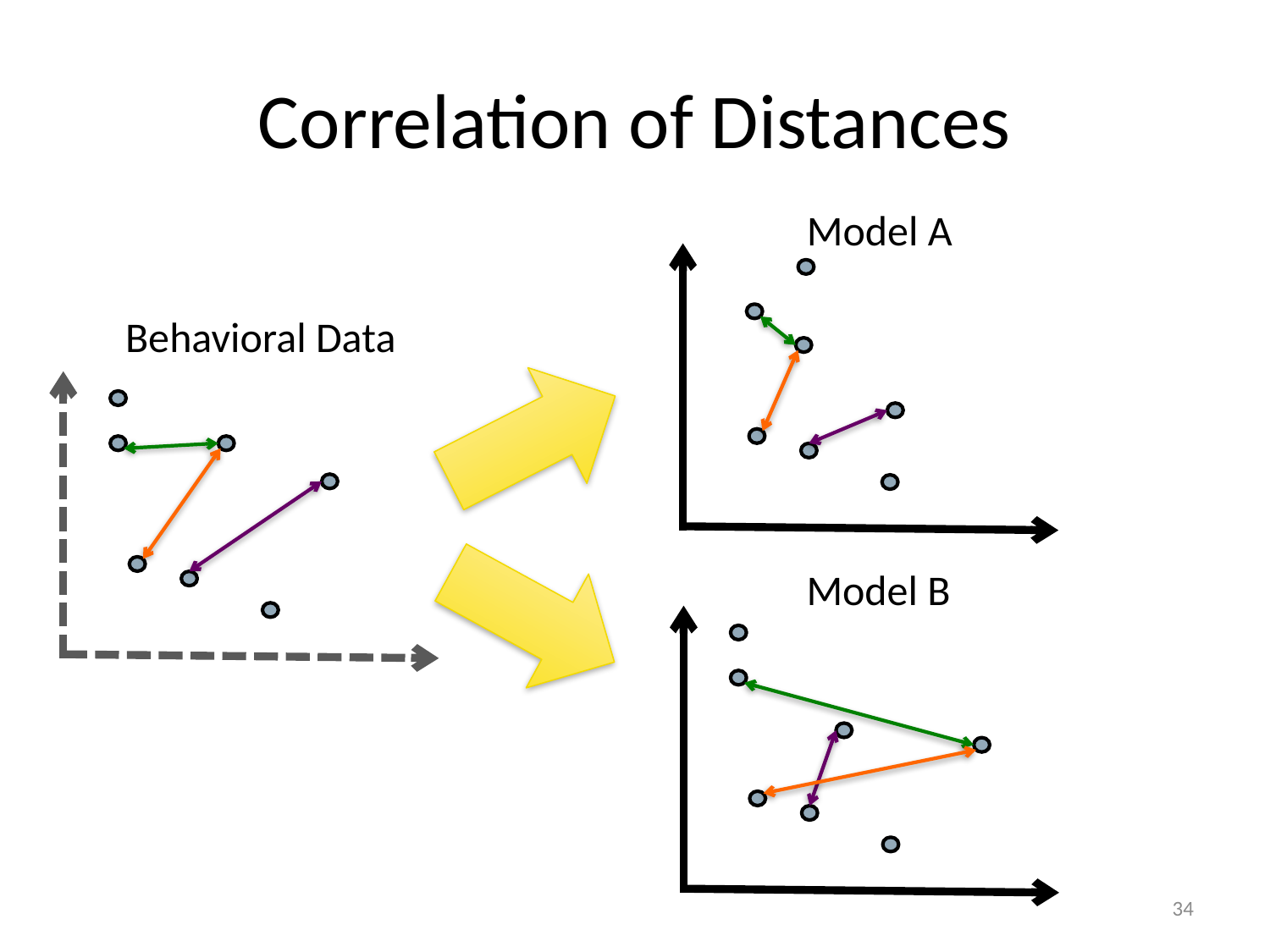

# Correlation of Distances
Model A

Behavioral Data

Model B

34